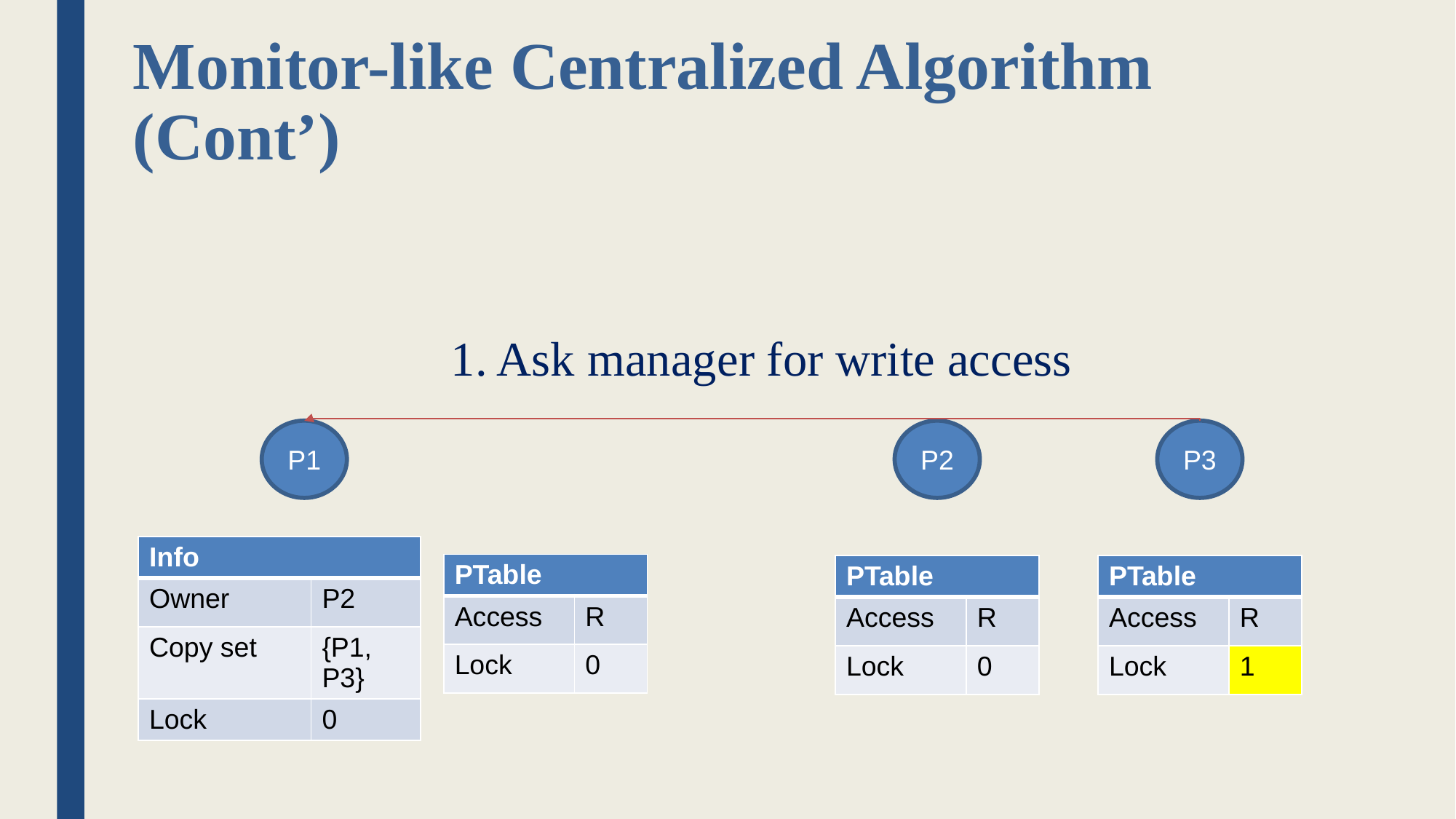

# Monitor-like Centralized Algorithm (Cont’)
1. Ask manager for write access
P1
P2
P3
| Info |  |
| --- | --- |
| Owner | P2 |
| Copy set | {P1, P3} |
| Lock | 0 |
| PTable |  |
| --- | --- |
| Access | R |
| Lock | 0 |
| PTable |  |
| --- | --- |
| Access | R |
| Lock | 0 |
| PTable |  |
| --- | --- |
| Access | R |
| Lock | 1 |